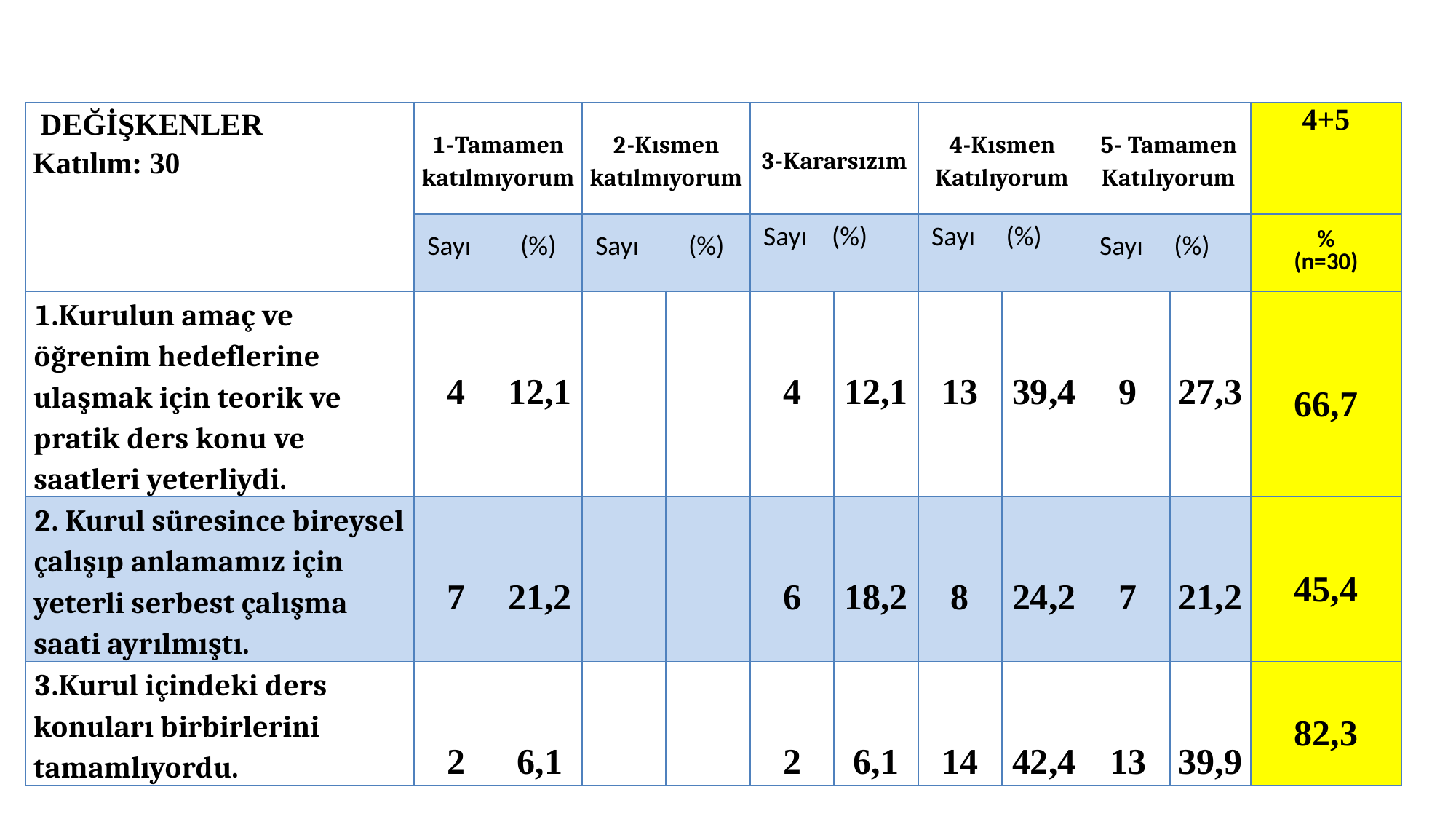

| DEĞİŞKENLER Katılım: 30 | 1-Tamamen katılmıyorum |  | 2-Kısmen katılmıyorum |  | 3-Kararsızım |  | 4-Kısmen Katılıyorum |  | 5- Tamamen Katılıyorum |  | 4+5 |
| --- | --- | --- | --- | --- | --- | --- | --- | --- | --- | --- | --- |
|  | Sayı (%) |  | Sayı (%) |  | Sayı (%) |  | Sayı (%) |  | Sayı (%) |  | % (n=30) |
| 1.Kurulun amaç ve öğrenim hedeflerine ulaşmak için teorik ve pratik ders konu ve saatleri yeterliydi. | 4 | 12,1 |  |  | 4 | 12,1 | 13 | 39,4 | 9 | 27,3 | 66,7 |
| 2. Kurul süresince bireysel çalışıp anlamamız için yeterli serbest çalışma saati ayrılmıştı. | 7 | 21,2 |  |  | 6 | 18,2 | 8 | 24,2 | 7 | 21,2 | 45,4 |
| 3.Kurul içindeki ders konuları birbirlerini tamamlıyordu. | 2 | 6,1 |  |  | 2 | 6,1 | 14 | 42,4 | 13 | 39,9 | 82,3 |